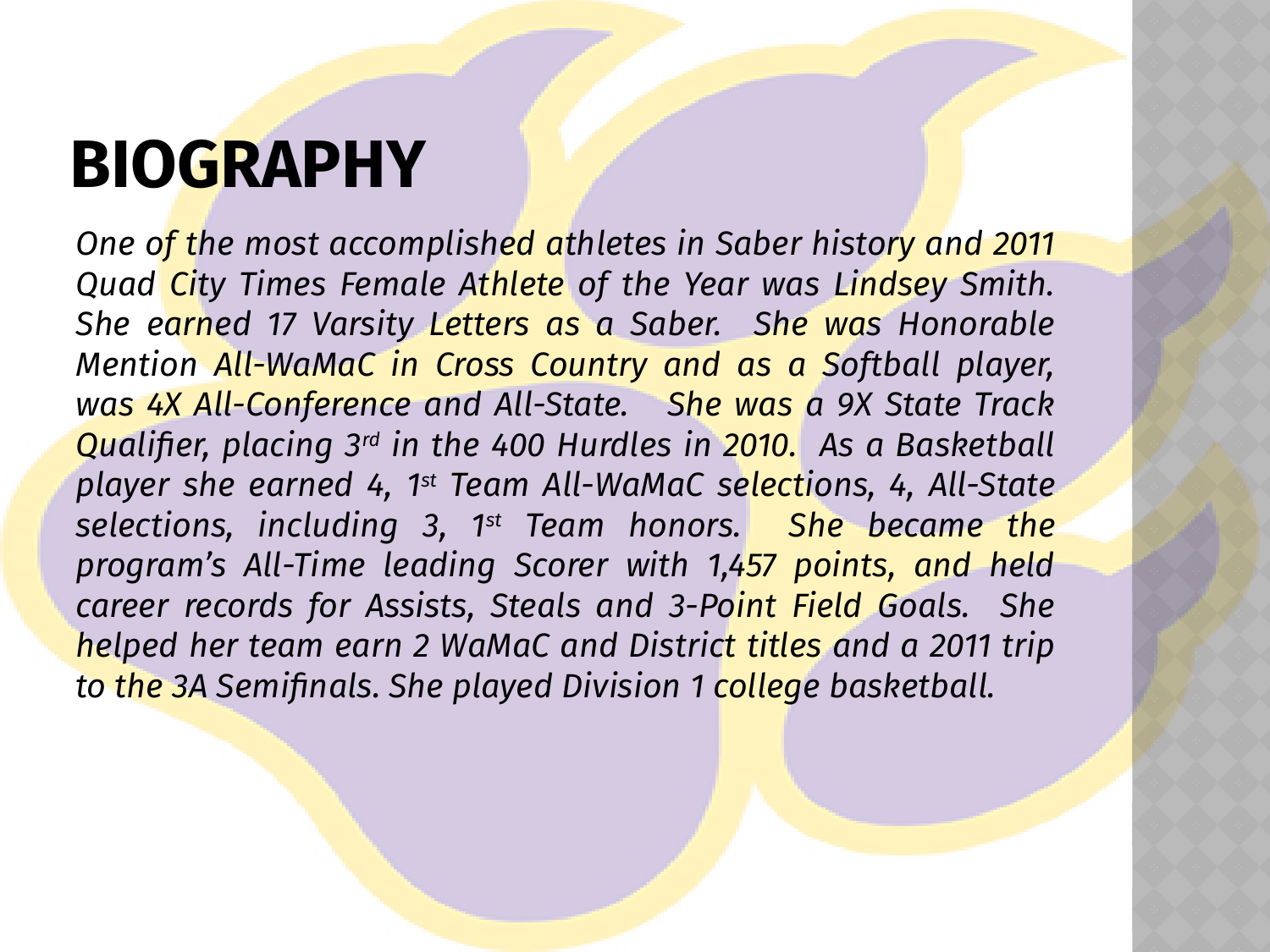

# Biography
One of the most accomplished athletes in Saber history and 2011 Quad City Times Female Athlete of the Year was Lindsey Smith. She earned 17 Varsity Letters as a Saber.  She was Honorable Mention All-WaMaC in Cross Country and as a Softball player, was 4X All-Conference and All-State.   She was a 9X State Track Qualifier, placing 3rd in the 400 Hurdles in 2010.  As a Basketball player she earned 4, 1st Team All-WaMaC selections, 4, All-State selections, including 3, 1st Team honors.  She became the program’s All-Time leading Scorer with 1,457 points, and held career records for Assists, Steals and 3-Point Field Goals.  She helped her team earn 2 WaMaC and District titles and a 2011 trip to the 3A Semifinals. She played Division 1 college basketball.